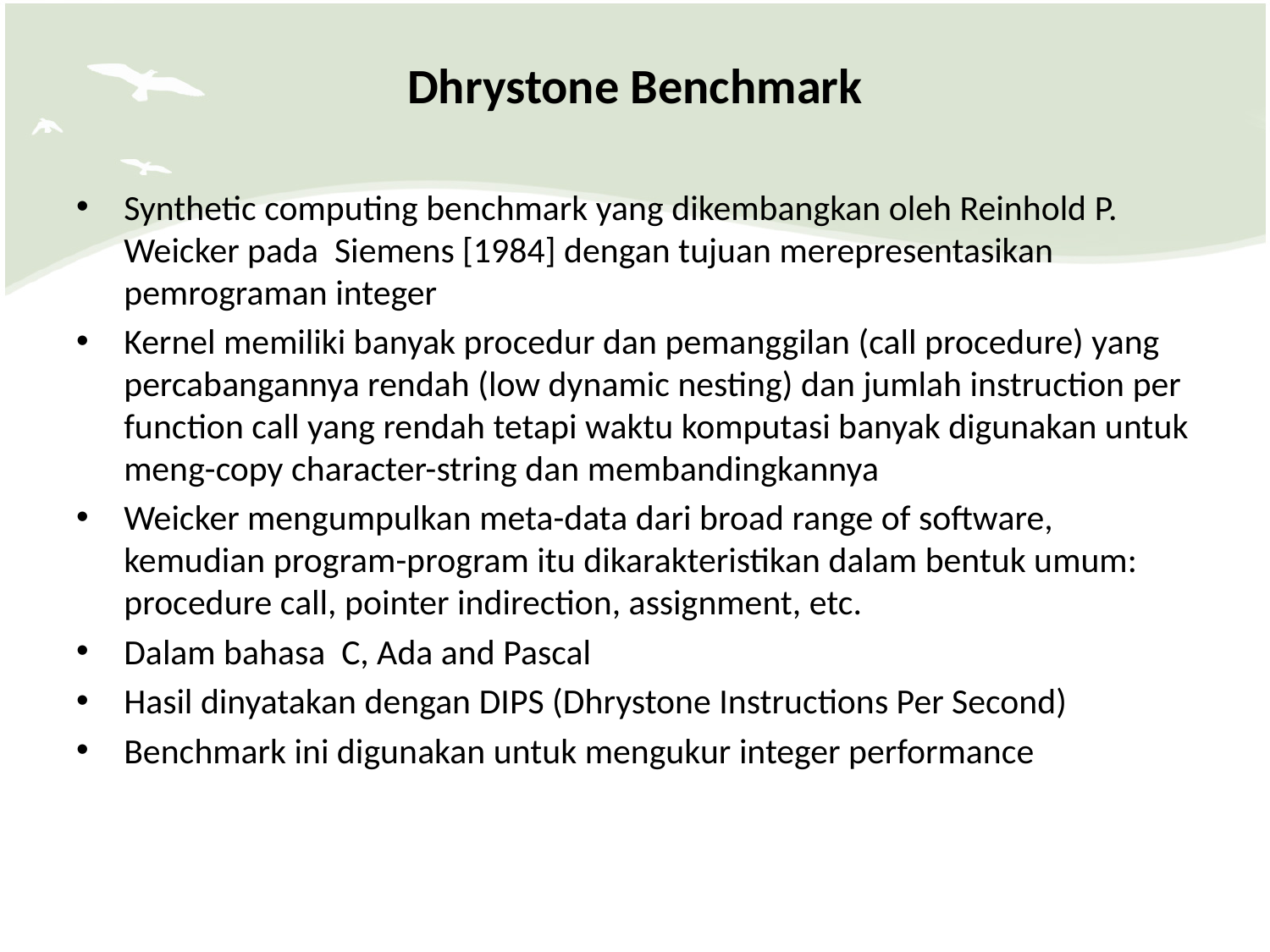

# Dhrystone Benchmark
Synthetic computing benchmark yang dikembangkan oleh Reinhold P. Weicker pada  Siemens [1984] dengan tujuan merepresentasikan pemrograman integer
Kernel memiliki banyak procedur dan pemanggilan (call procedure) yang percabangannya rendah (low dynamic nesting) dan jumlah instruction per function call yang rendah tetapi waktu komputasi banyak digunakan untuk meng-copy character-string dan membandingkannya
Weicker mengumpulkan meta-data dari broad range of software, kemudian program-program itu dikarakteristikan dalam bentuk umum: procedure call, pointer indirection, assignment, etc.
Dalam bahasa  C, Ada and Pascal
Hasil dinyatakan dengan DIPS (Dhrystone Instructions Per Second)
Benchmark ini digunakan untuk mengukur integer performance